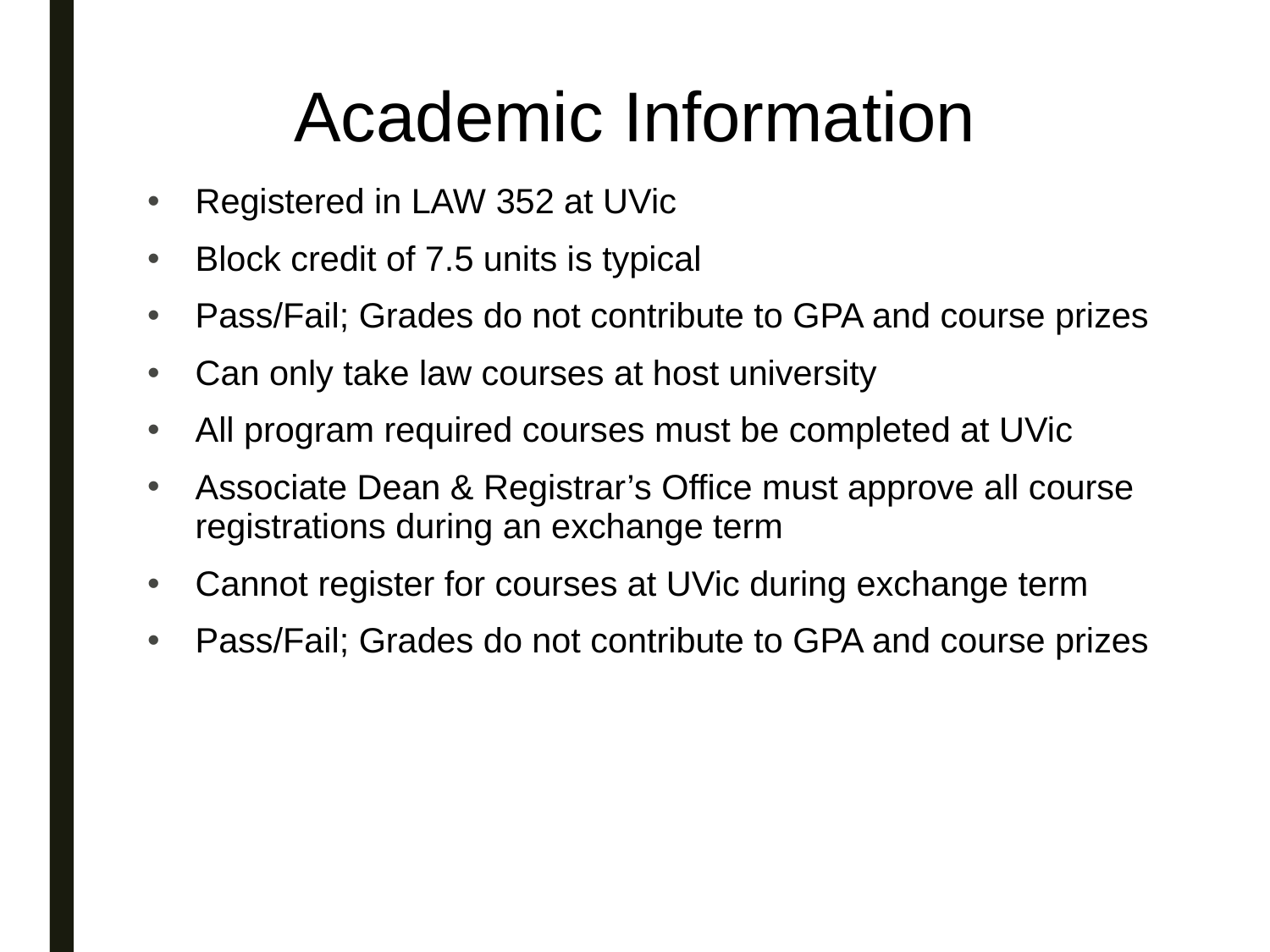

Academic Information
Registered in LAW 352 at UVic
Block credit of 7.5 units is typical
Pass/Fail; Grades do not contribute to GPA and course prizes
Can only take law courses at host university
All program required courses must be completed at UVic
Associate Dean & Registrar’s Office must approve all course registrations during an exchange term
Cannot register for courses at UVic during exchange term
Pass/Fail; Grades do not contribute to GPA and course prizes